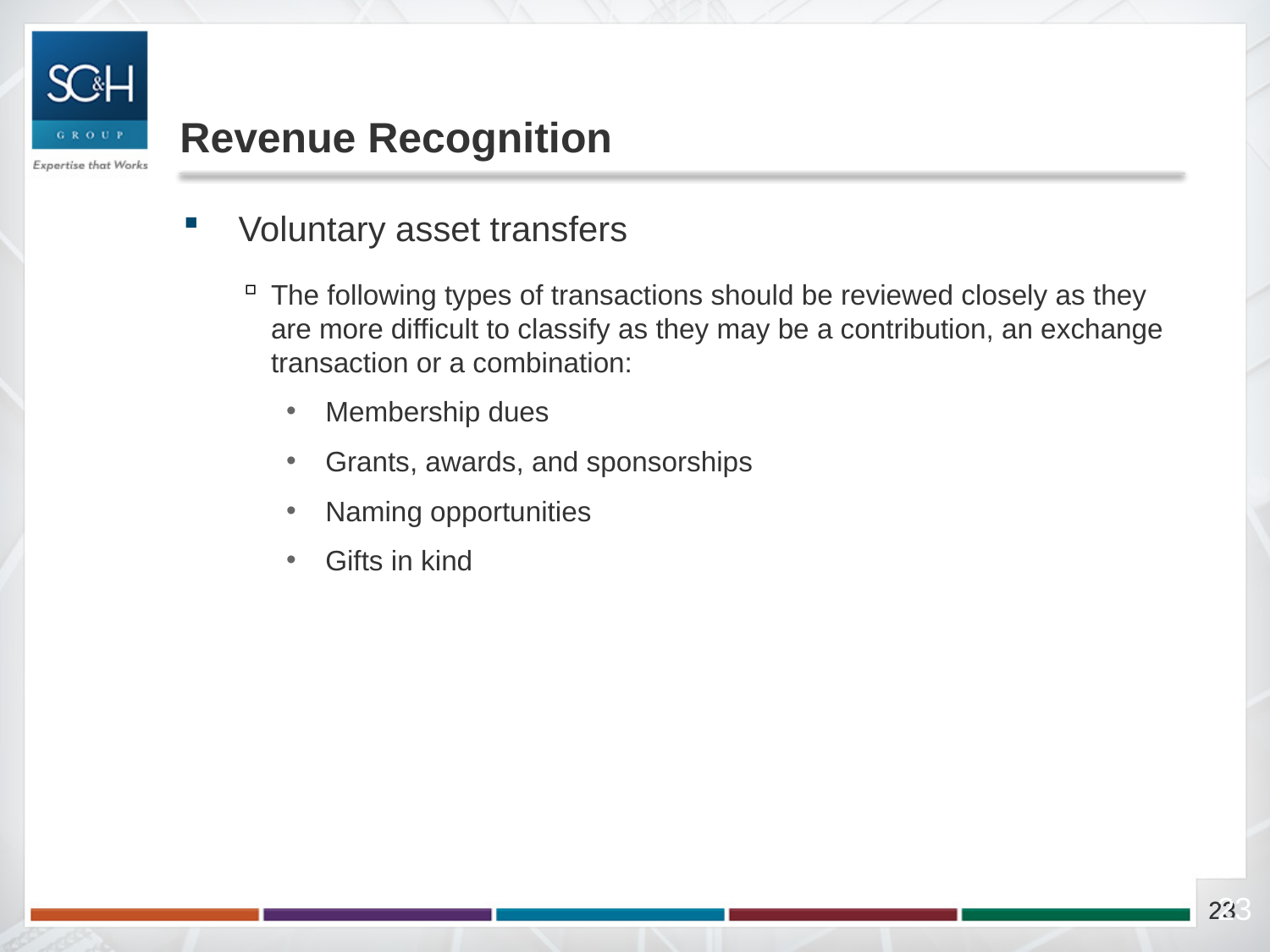

# Revenue Recognition
Voluntary asset transfers
The following types of transactions should be reviewed closely as they are more difficult to classify as they may be a contribution, an exchange transaction or a combination:
Membership dues
Grants, awards, and sponsorships
Naming opportunities
Gifts in kind
23